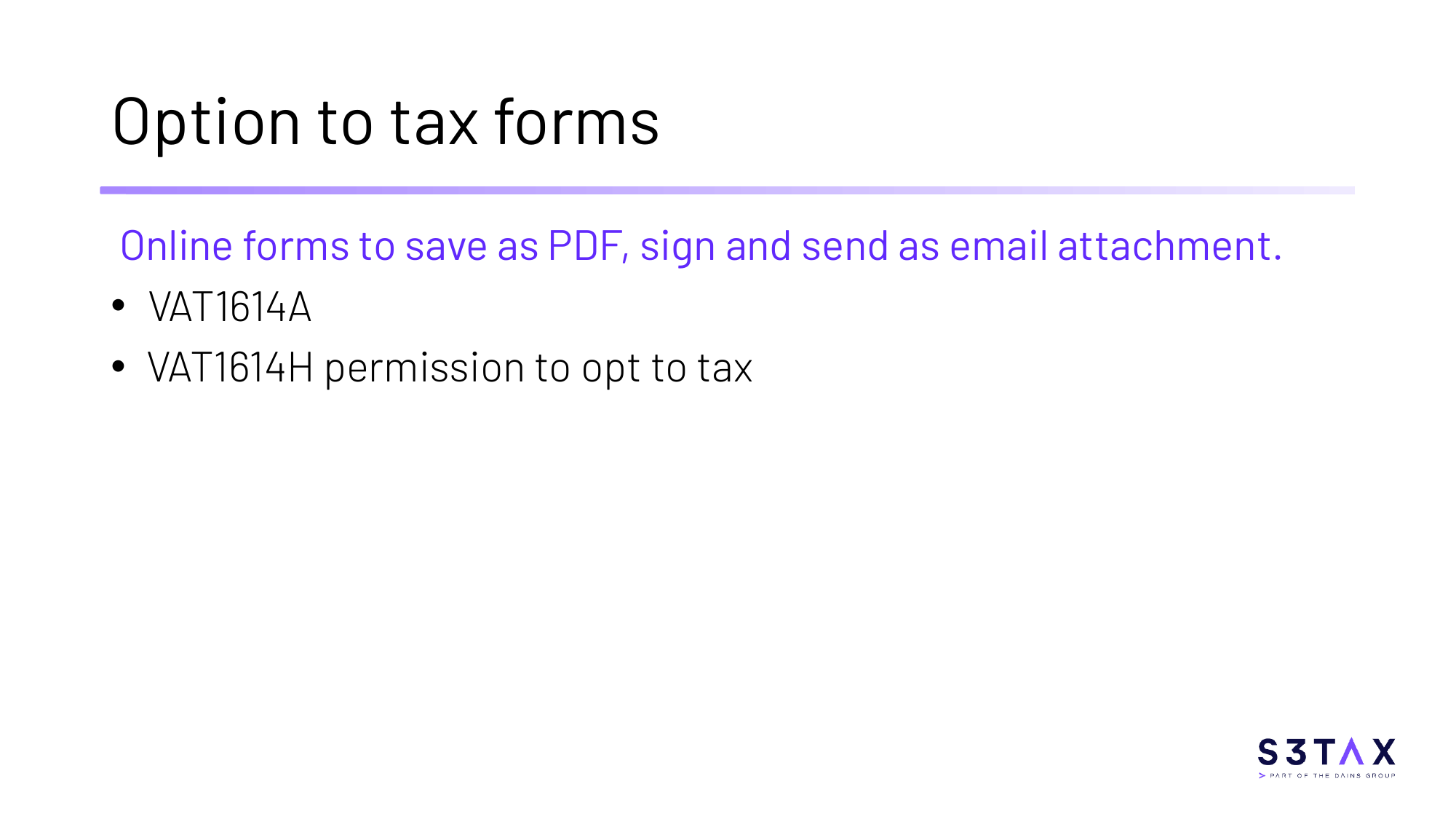

# Option to tax forms
 Online forms to save as PDF, sign and send as email attachment.
 VAT1614A
 VAT1614H permission to opt to tax